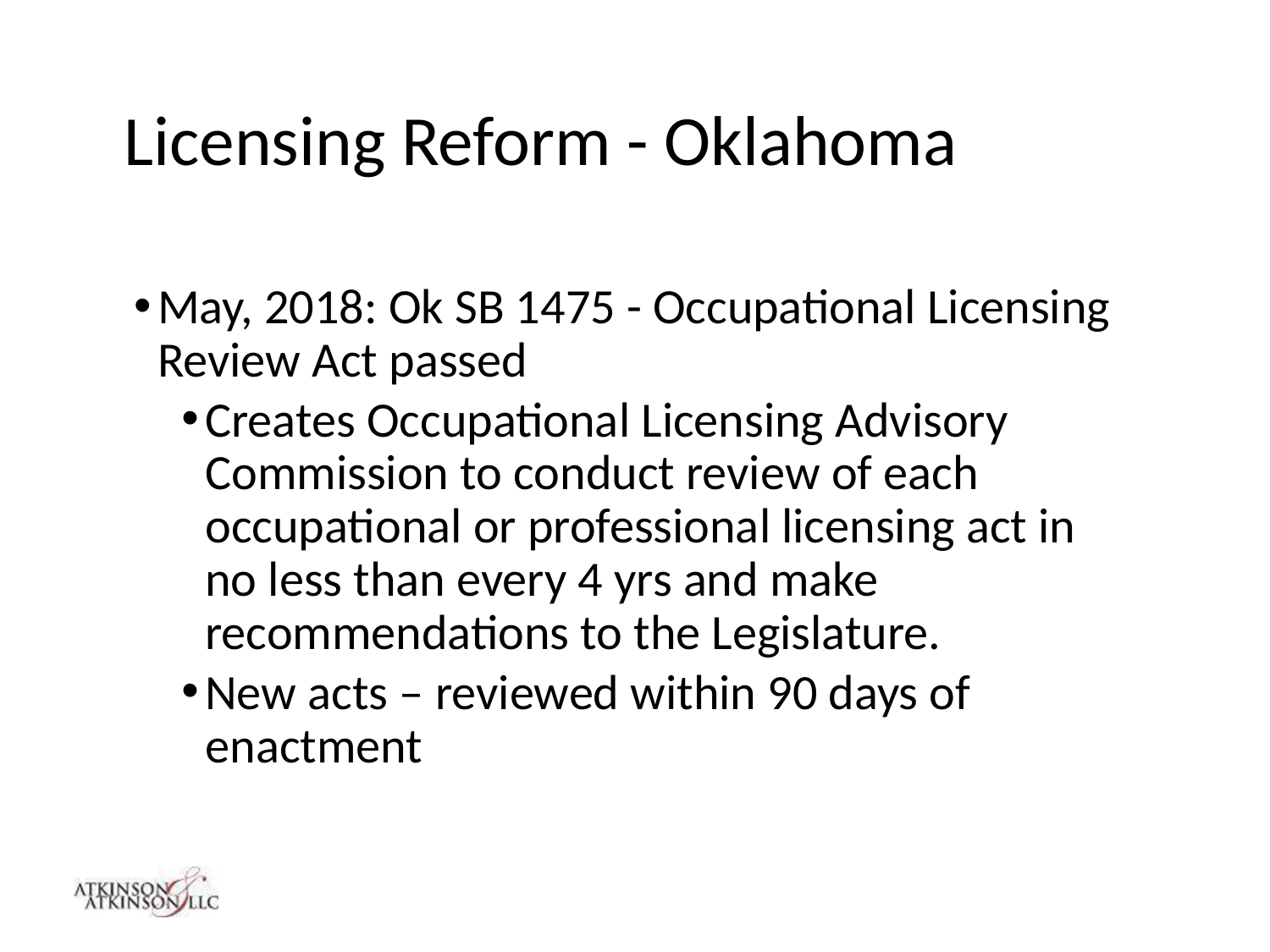

# Licensing Reform - Oklahoma
May, 2018: Ok SB 1475 - Occupational Licensing Review Act passed
Creates Occupational Licensing Advisory Commission to conduct review of each occupational or professional licensing act in no less than every 4 yrs and make recommendations to the Legislature.
New acts – reviewed within 90 days of enactment